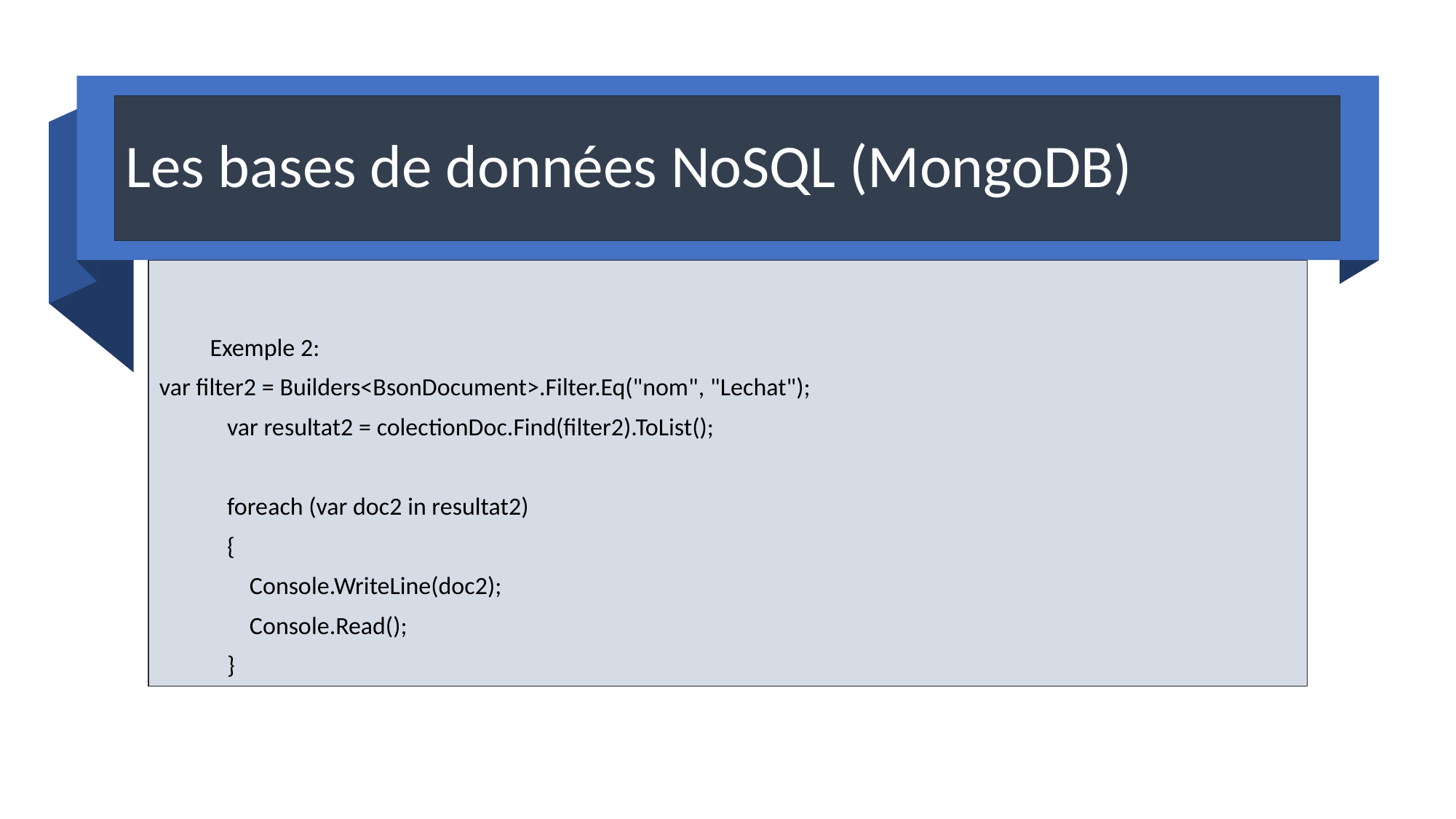

# Les bases de données NoSQL (MongoDB)

Exemple 2:
var filter2 = Builders<BsonDocument>.Filter.Eq("nom", "Lechat");
            var resultat2 = colectionDoc.Find(filter2).ToList();

            foreach (var doc2 in resultat2)
            {
                Console.WriteLine(doc2);
                Console.Read();
            }